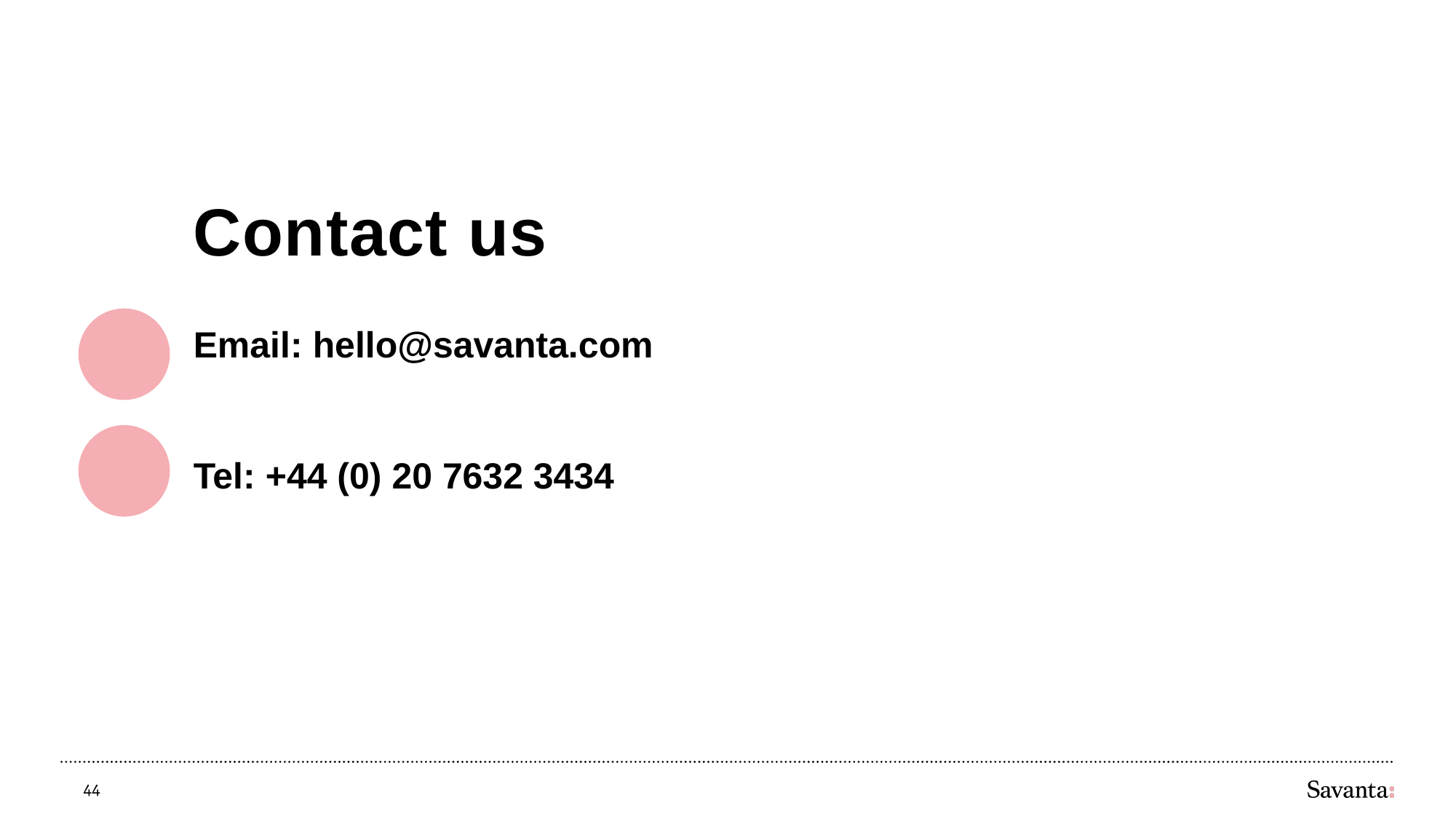

# Contact us
Email: hello@savanta.com

Tel: +44 (0) 20 7632 3434
44